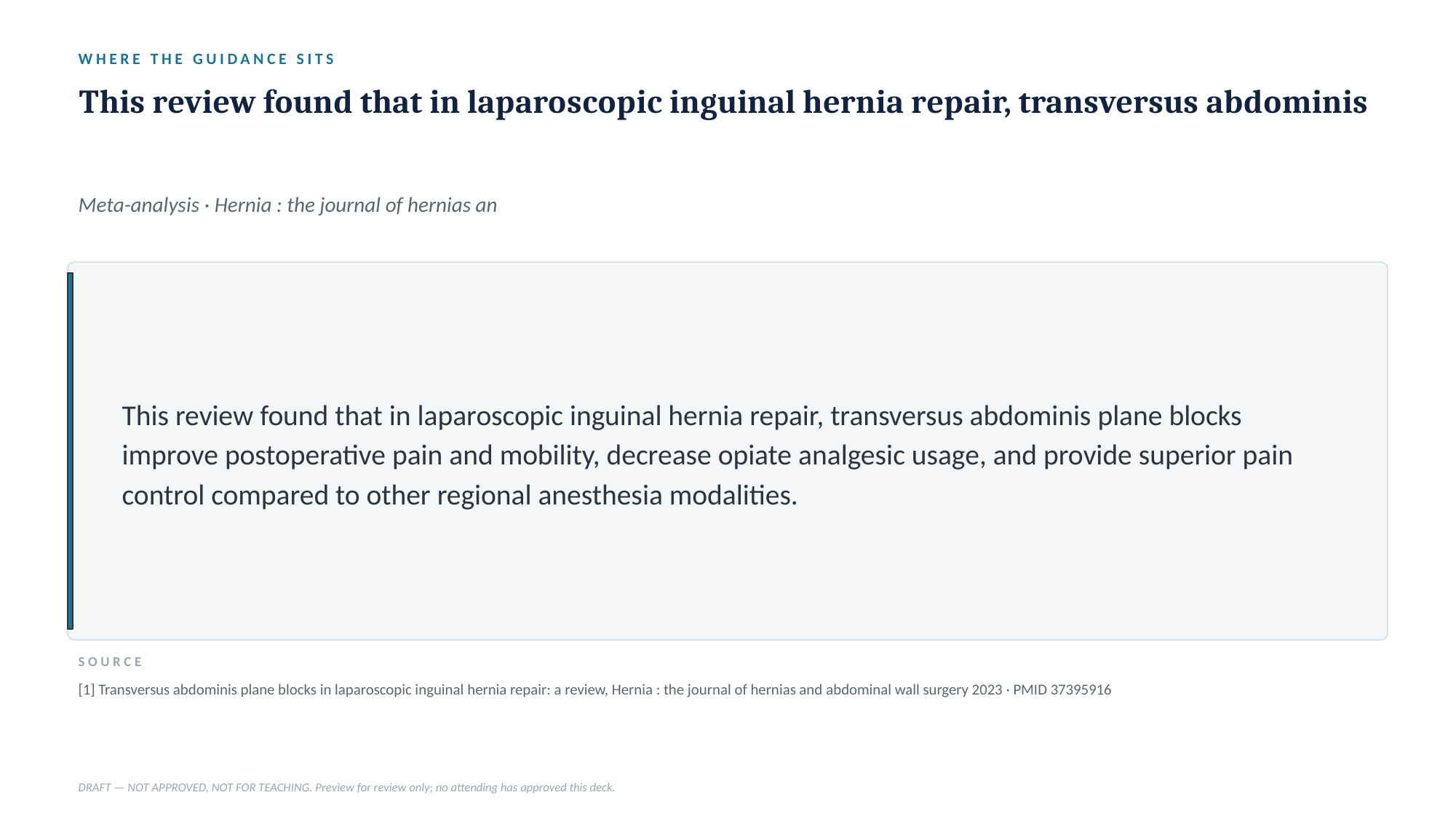

WHERE THE GUIDANCE SITS
This review found that in laparoscopic inguinal hernia repair, transversus abdominis
Meta-analysis · Hernia : the journal of hernias an

This review found that in laparoscopic inguinal hernia repair, transversus abdominis plane blocks improve postoperative pain and mobility, decrease opiate analgesic usage, and provide superior pain control compared to other regional anesthesia modalities.
SOURCE
[1] Transversus abdominis plane blocks in laparoscopic inguinal hernia repair: a review, Hernia : the journal of hernias and abdominal wall surgery 2023 · PMID 37395916
DRAFT — NOT APPROVED, NOT FOR TEACHING. Preview for review only; no attending has approved this deck.